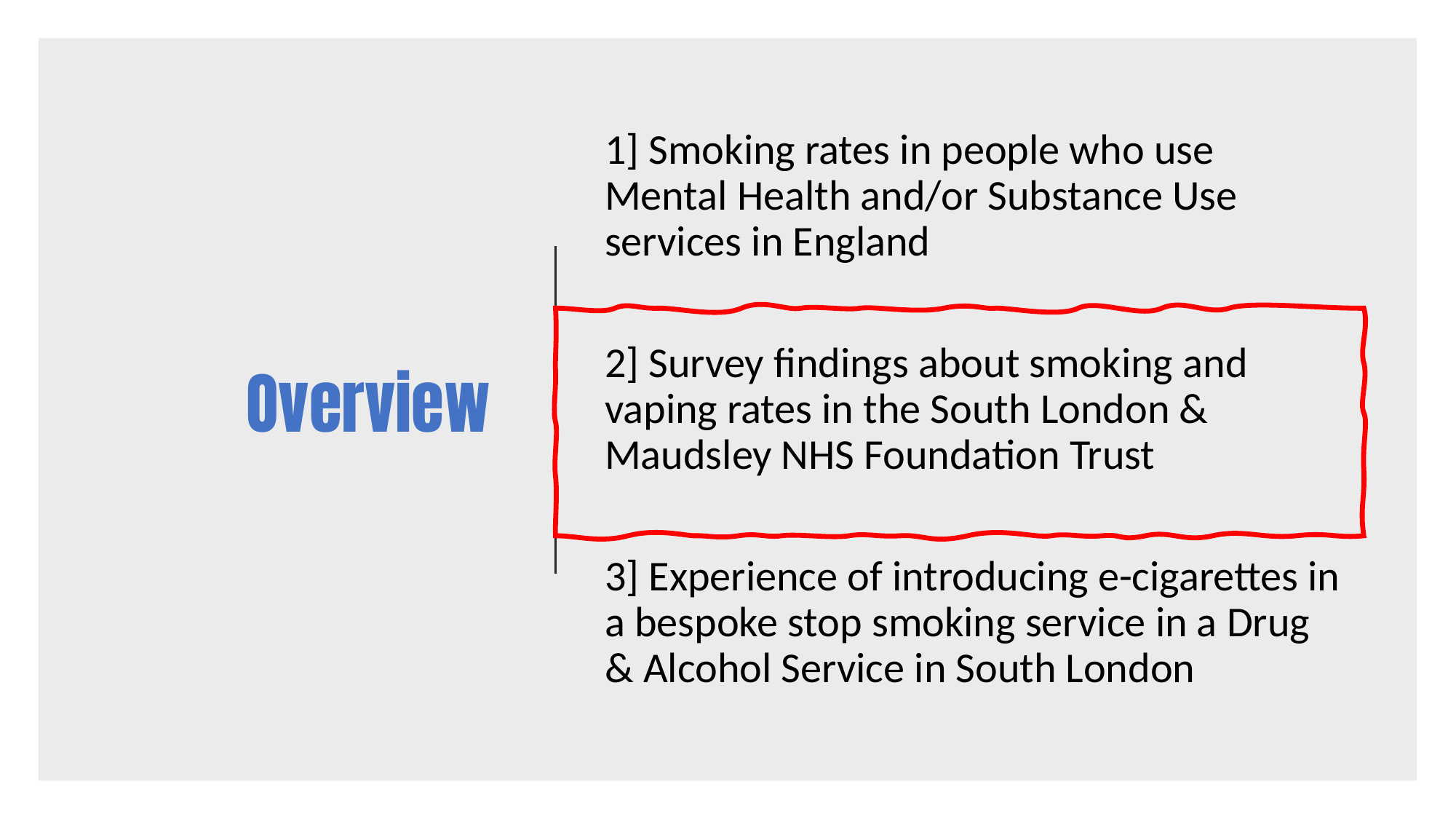

1] Smoking rates in people who use Mental Health and/or Substance Use services in England

2] Survey findings about smoking and vaping rates in the South London & Maudsley NHS Foundation Trust

3] Experience of introducing e-cigarettes in a bespoke stop smoking service in a Drug & Alcohol Service in South London
# Overview